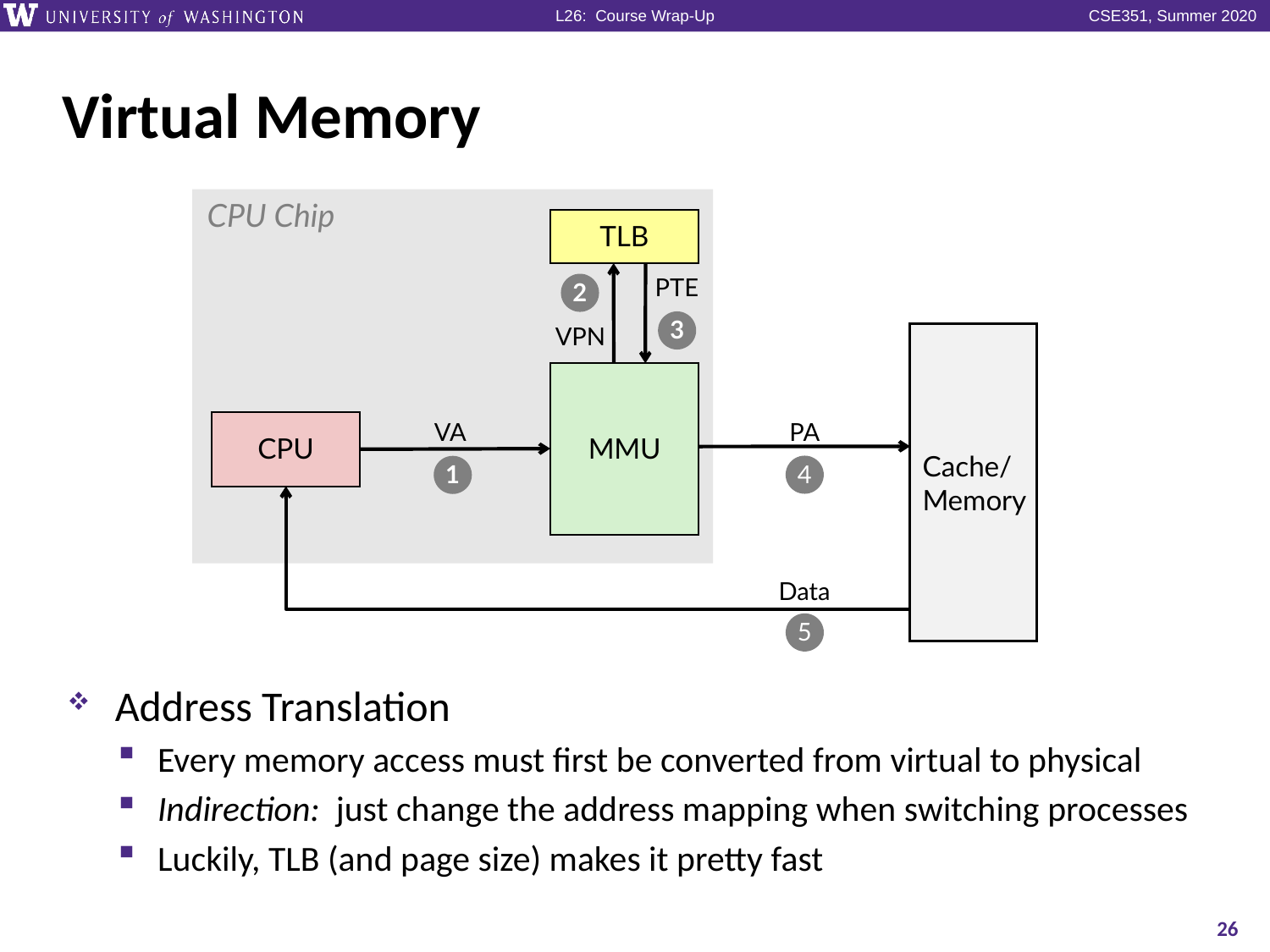

# Virtual Memory

CPU Chip
TLB
PTE
2
3
VPN
Cache/
Memory
MMU
PA
VA
CPU
4
1
Data
5
Address Translation
Every memory access must first be converted from virtual to physical
Indirection:  just change the address mapping when switching processes
Luckily, TLB (and page size) makes it pretty fast
26